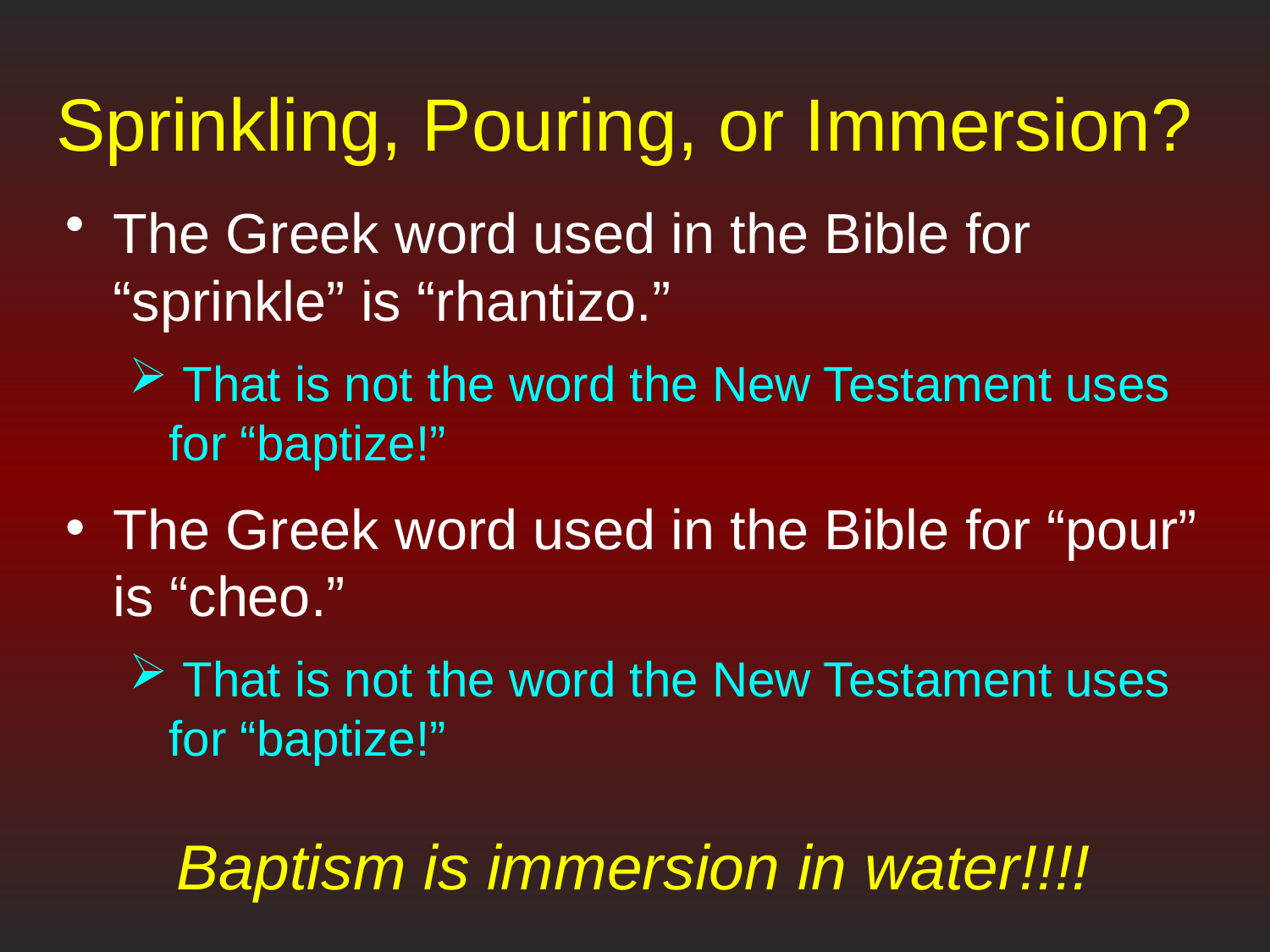

# Sprinkling, Pouring, or Immersion?
The Greek word used in the Bible for “sprinkle” is “rhantizo.”
 That is not the word the New Testament uses for “baptize!”
The Greek word used in the Bible for “pour” is “cheo.”
 That is not the word the New Testament uses for “baptize!”
Baptism is immersion in water!!!!